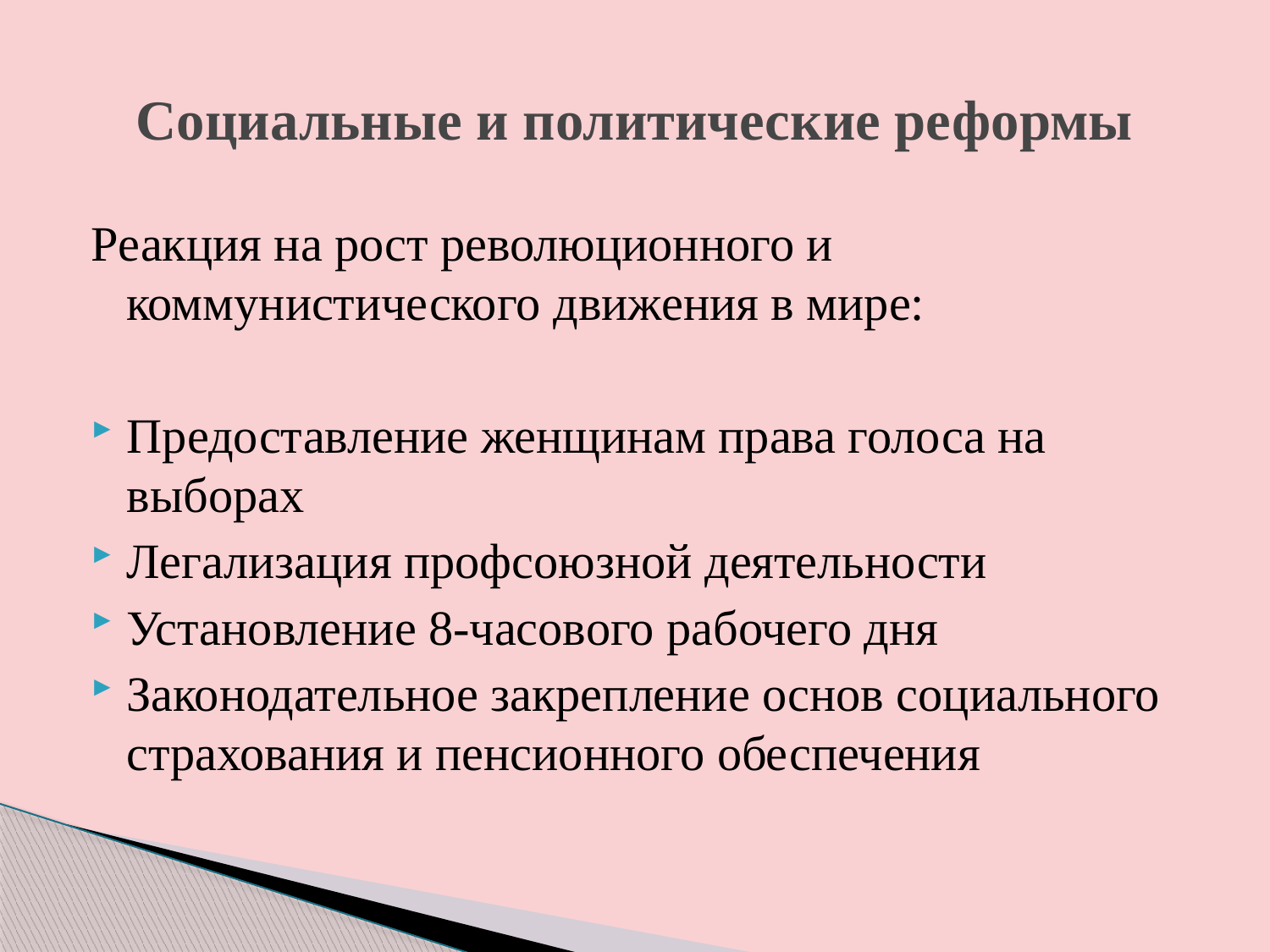

# Социальные и политические реформы
Реакция на рост революционного и коммунистического движения в мире:

Предоставление женщинам права голоса на выборах
Легализация профсоюзной деятельности
Установление 8-часового рабочего дня
Законодательное закрепление основ социального страхования и пенсионного обеспечения